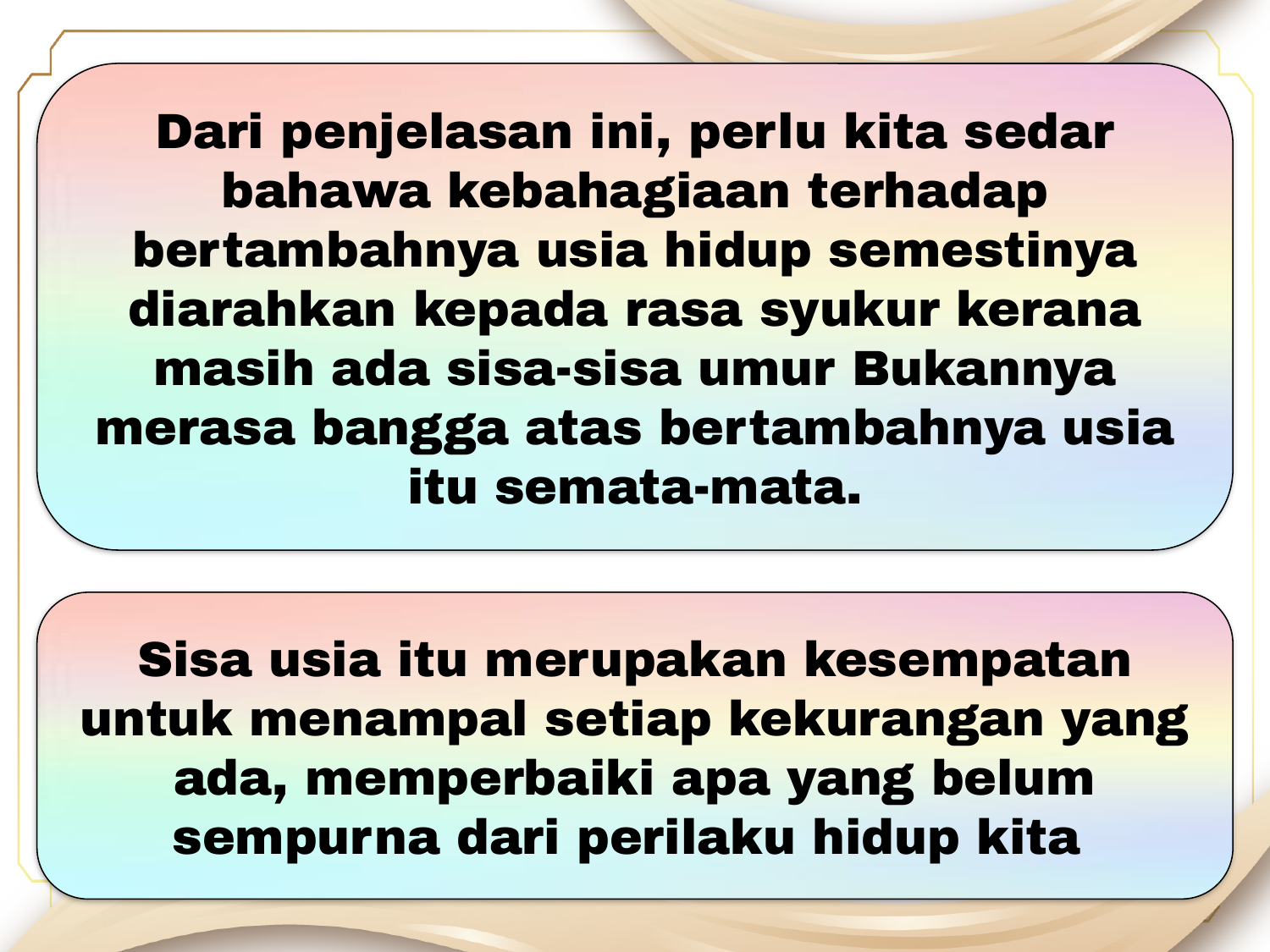

Dari penjelasan ini, perlu kita sedar bahawa kebahagiaan terhadap bertambahnya usia hidup semestinya diarahkan kepada rasa syukur kerana masih ada sisa-sisa umur Bukannya merasa bangga atas bertambahnya usia itu semata-mata.
Sisa usia itu merupakan kesempatan untuk menampal setiap kekurangan yang ada, memperbaiki apa yang belum sempurna dari perilaku hidup kita